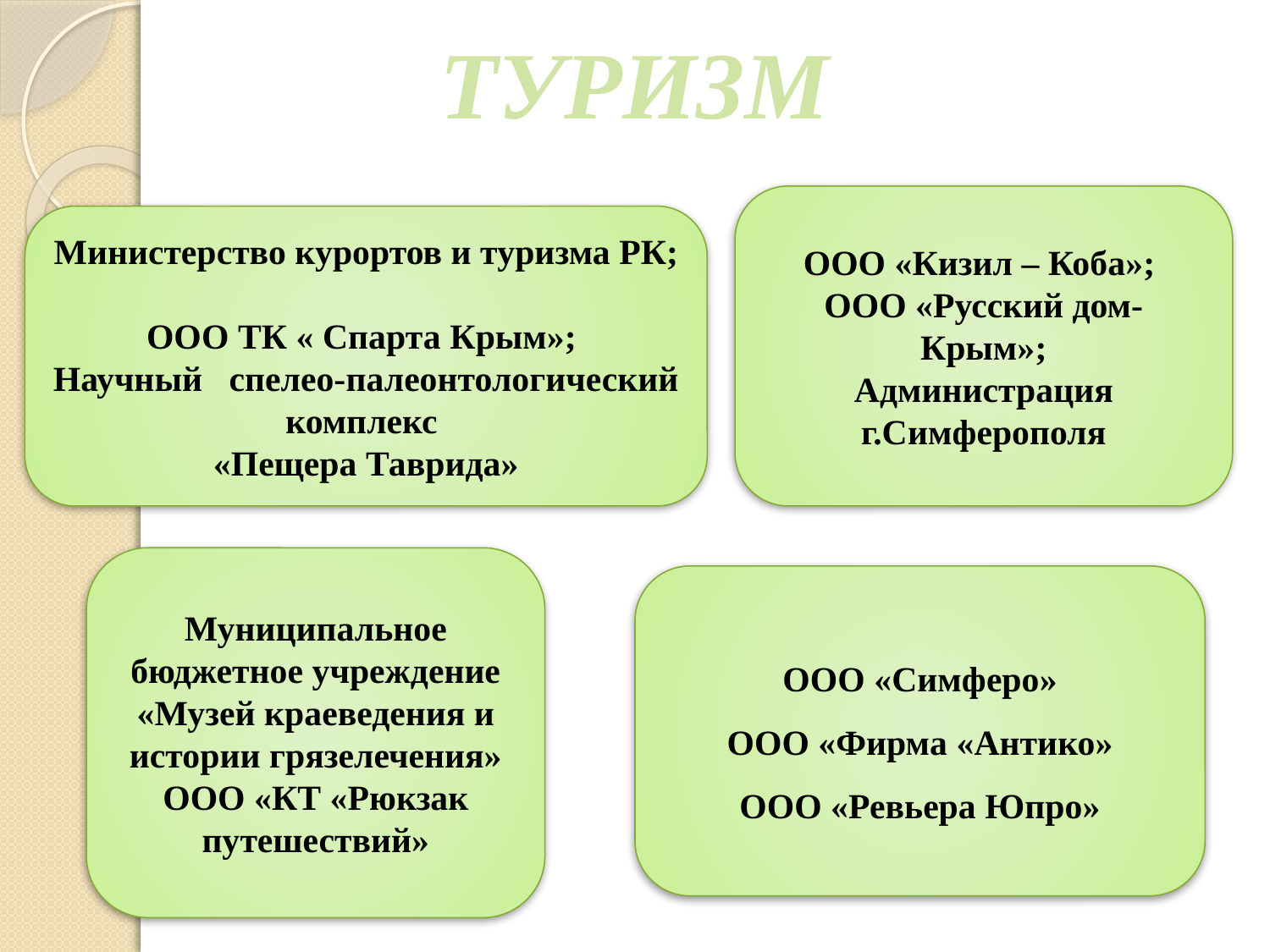

# ТУРИЗМ
ООО «Кизил – Коба»;
ООО «Русский дом- Крым»;
Администрация г.Симферополя
Министерство курортов и туризма РК;
ООО ТК « Спарта Крым»;
Научный   спелео-палеонтологический комплекс
«Пещера Таврида»

Муниципальное бюджетное учреждение «Музей краеведения и истории грязелечения»
ООО «КТ «Рюкзак путешествий»
ООО «Симферо»
ООО «Фирма «Антико»
ООО «Ревьера Юпро»